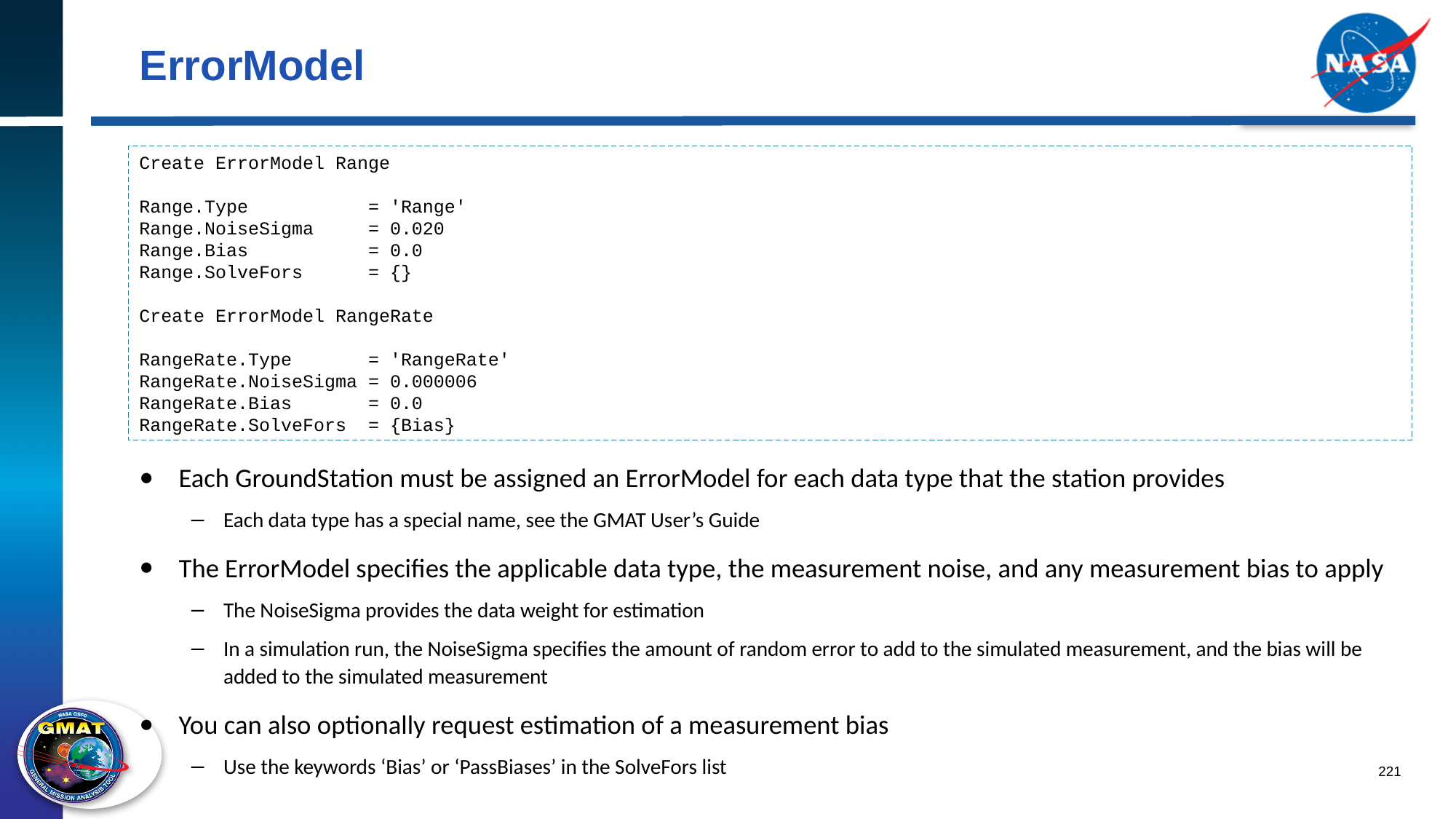

# ErrorModel
Create ErrorModel Range

Range.Type           = 'Range'
Range.NoiseSigma     = 0.020
Range.Bias           = 0.0
Range.SolveFors      = {}

Create ErrorModel RangeRate

RangeRate.Type       = 'RangeRate'
RangeRate.NoiseSigma = 0.000006
RangeRate.Bias       = 0.0
RangeRate.SolveFors  = {Bias}
Each GroundStation must be assigned an ErrorModel for each data type that the station provides
Each data type has a special name, see the GMAT User’s Guide
The ErrorModel specifies the applicable data type, the measurement noise, and any measurement bias to apply
The NoiseSigma provides the data weight for estimation
In a simulation run, the NoiseSigma specifies the amount of random error to add to the simulated measurement, and the bias will be added to the simulated measurement
You can also optionally request estimation of a measurement bias
Use the keywords ‘Bias’ or ‘PassBiases’ in the SolveFors list
221